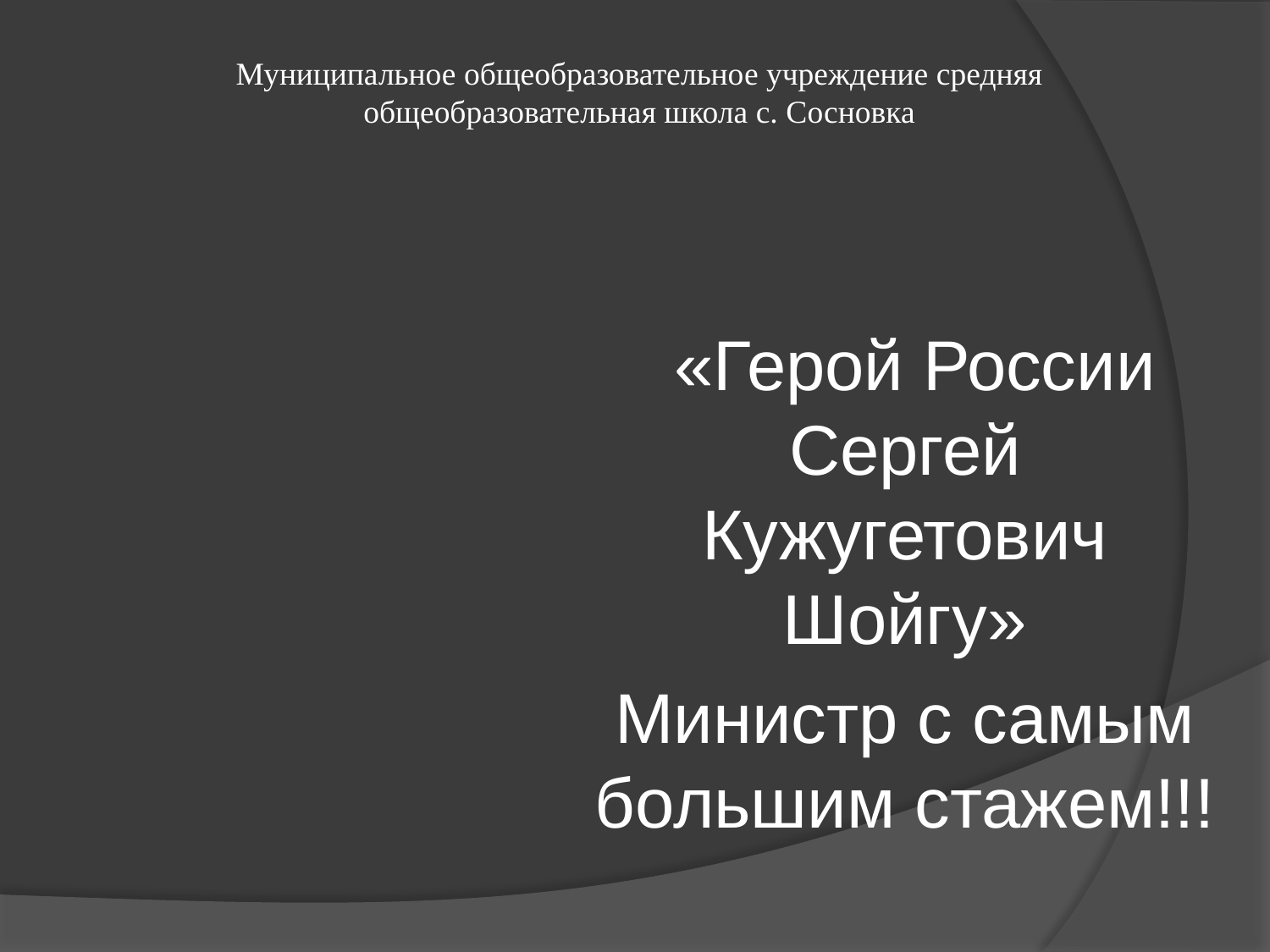

# Муниципальное общеобразовательное учреждение средняя общеобразовательная школа с. Сосновка

 «Герой России Сергей Кужугетович Шойгу»
Министр с самым большим стажем!!!